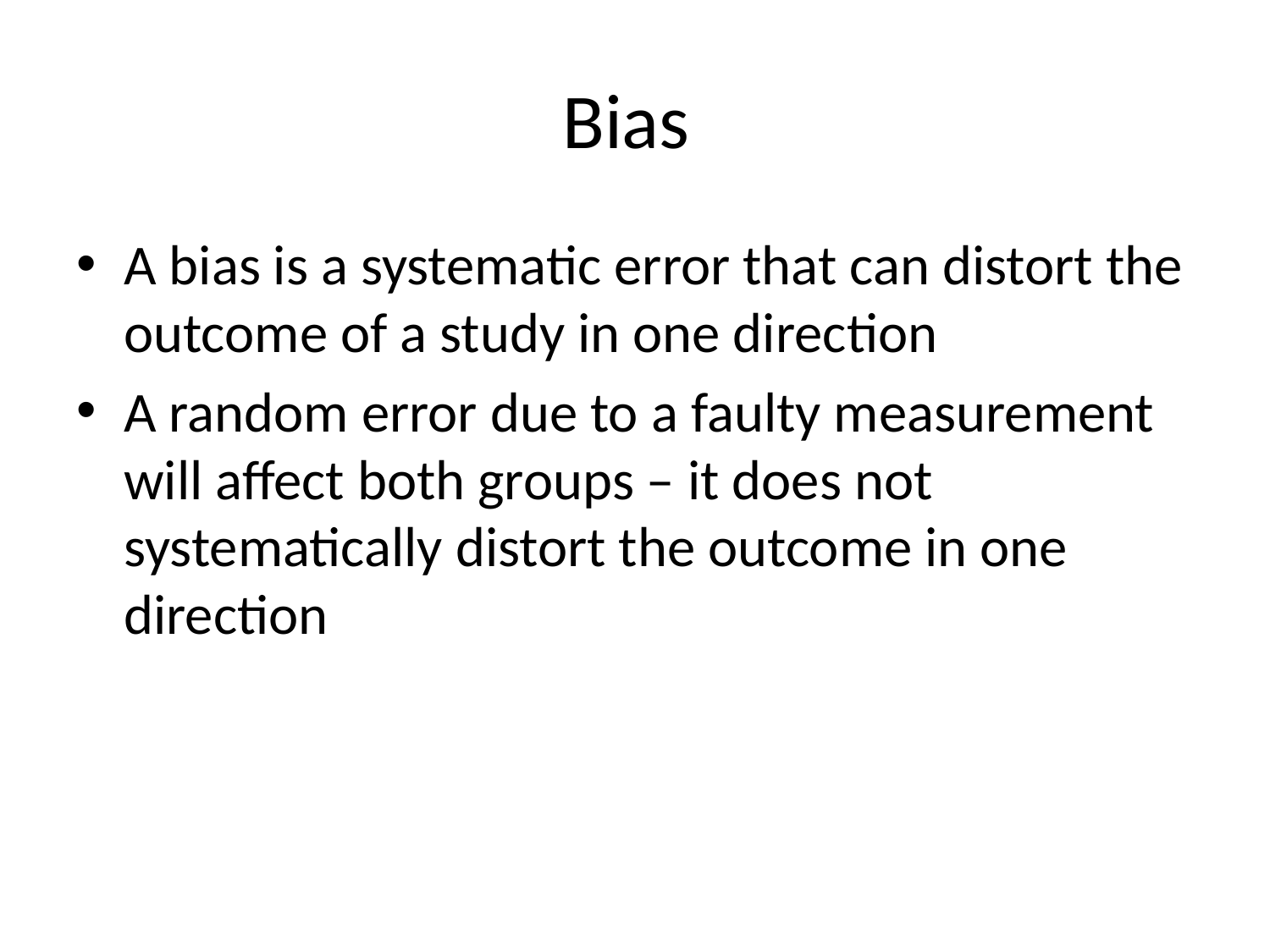

# Bias
A bias is a systematic error that can distort the outcome of a study in one direction
A random error due to a faulty measurement will affect both groups – it does not systematically distort the outcome in one direction